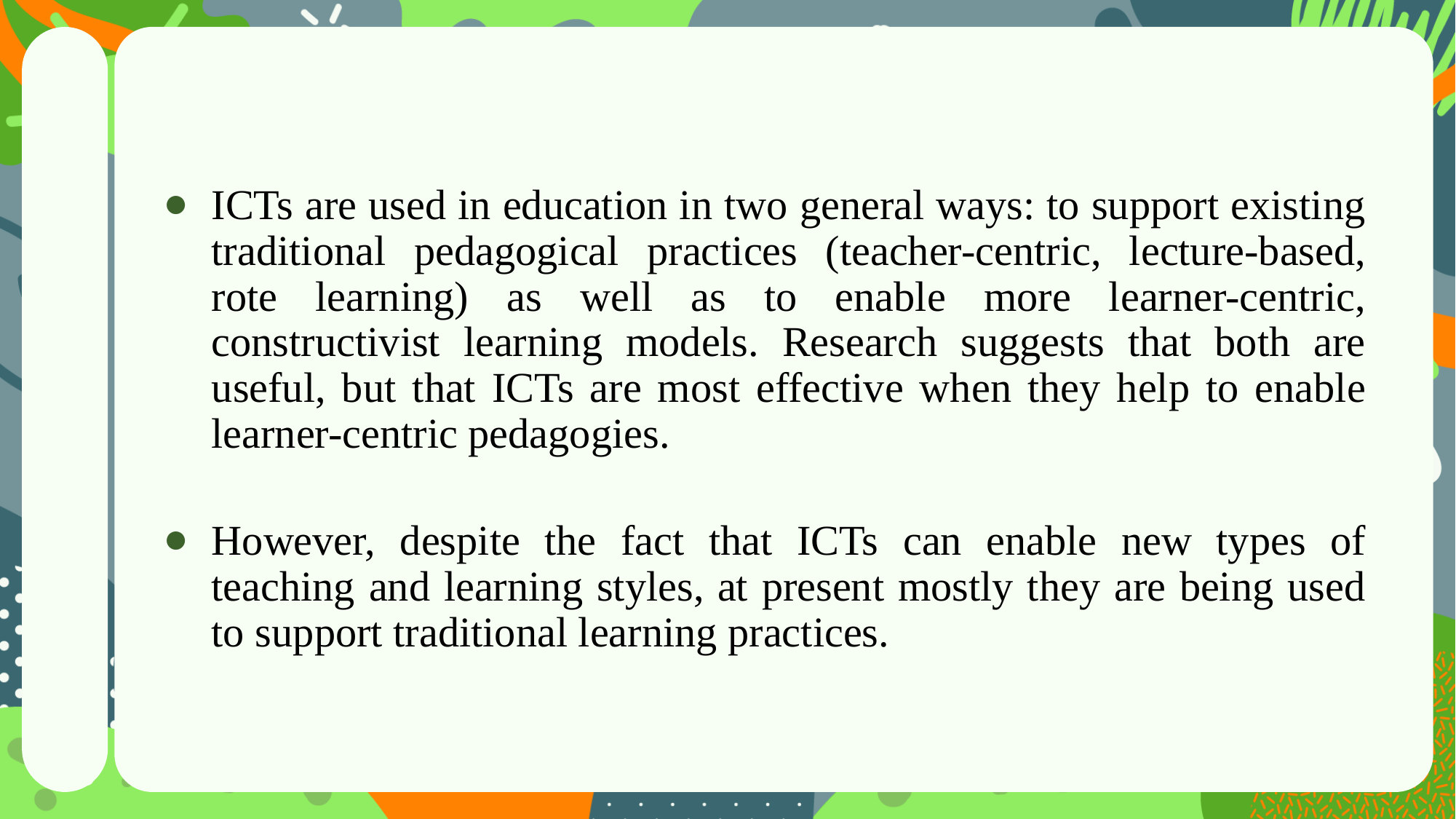

ICTs are used in education in two general ways: to support existing traditional pedagogical practices (teacher-centric, lecture-based, rote learning) as well as to enable more learner-centric, constructivist learning models. Research suggests that both are useful, but that ICTs are most effective when they help to enable learner-centric pedagogies.

However, despite the fact that ICTs can enable new types of teaching and learning styles, at present mostly they are being used to support traditional learning practices.